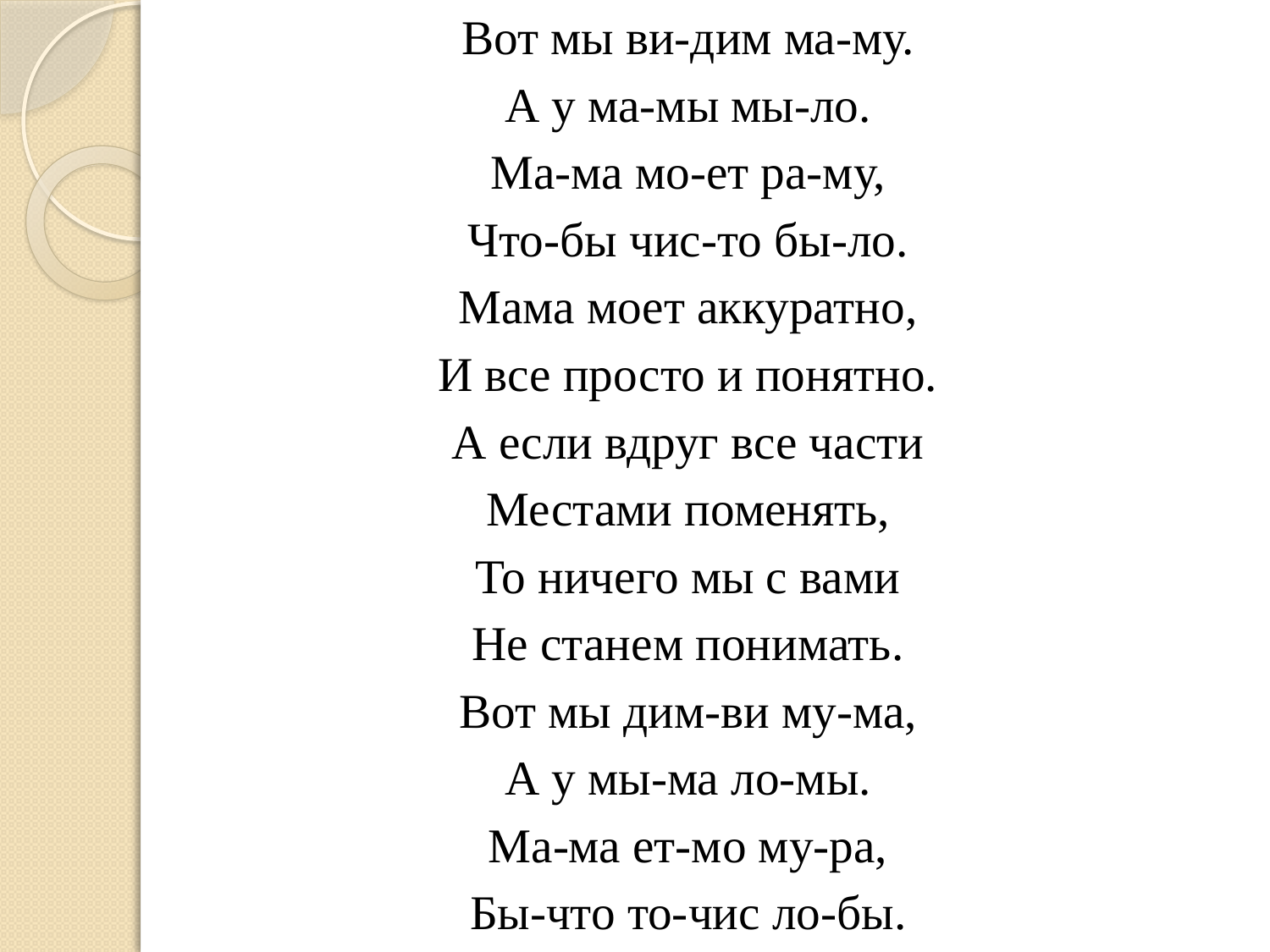

Вот мы ви-дим ма-му.
А у ма-мы мы-ло.
Ма-ма мо-ет ра-му,
Что-бы чис-то бы-ло.
Мама моет аккуратно,
И все просто и понятно.
А если вдруг все части
Местами поменять,
То ничего мы с вами
Не станем понимать.
Вот мы дим-ви му-ма,
А у мы-ма ло-мы.
Ма-ма ет-мо му-ра,
Бы-что то-чис ло-бы.

#